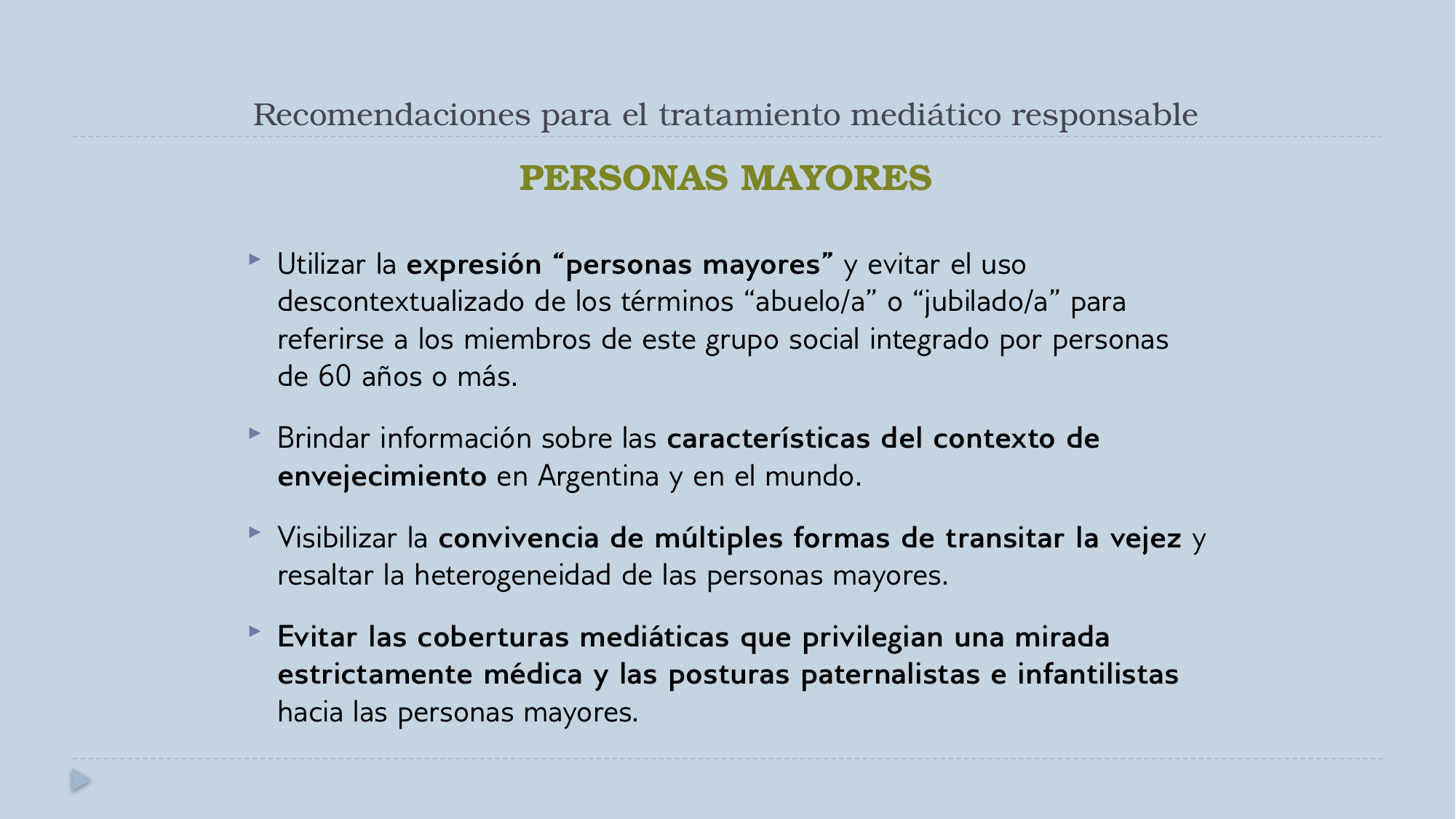

Recomendaciones para el tratamiento mediático responsable
PERSONAS MAYORES
Utilizar la expresión “personas mayores” y evitar el uso descontextualizado de los términos “abuelo/a” o “jubilado/a” para referirse a los miembros de este grupo social integrado por personas de 60 años o más.

Brindar información sobre las características del contexto de envejecimiento en Argentina y en el mundo.

Visibilizar la convivencia de múltiples formas de transitar la vejez y resaltar la heterogeneidad de las personas mayores.

Evitar las coberturas mediáticas que privilegian una mirada estrictamente médica y las posturas paternalistas e infantilistas hacia las personas mayores.